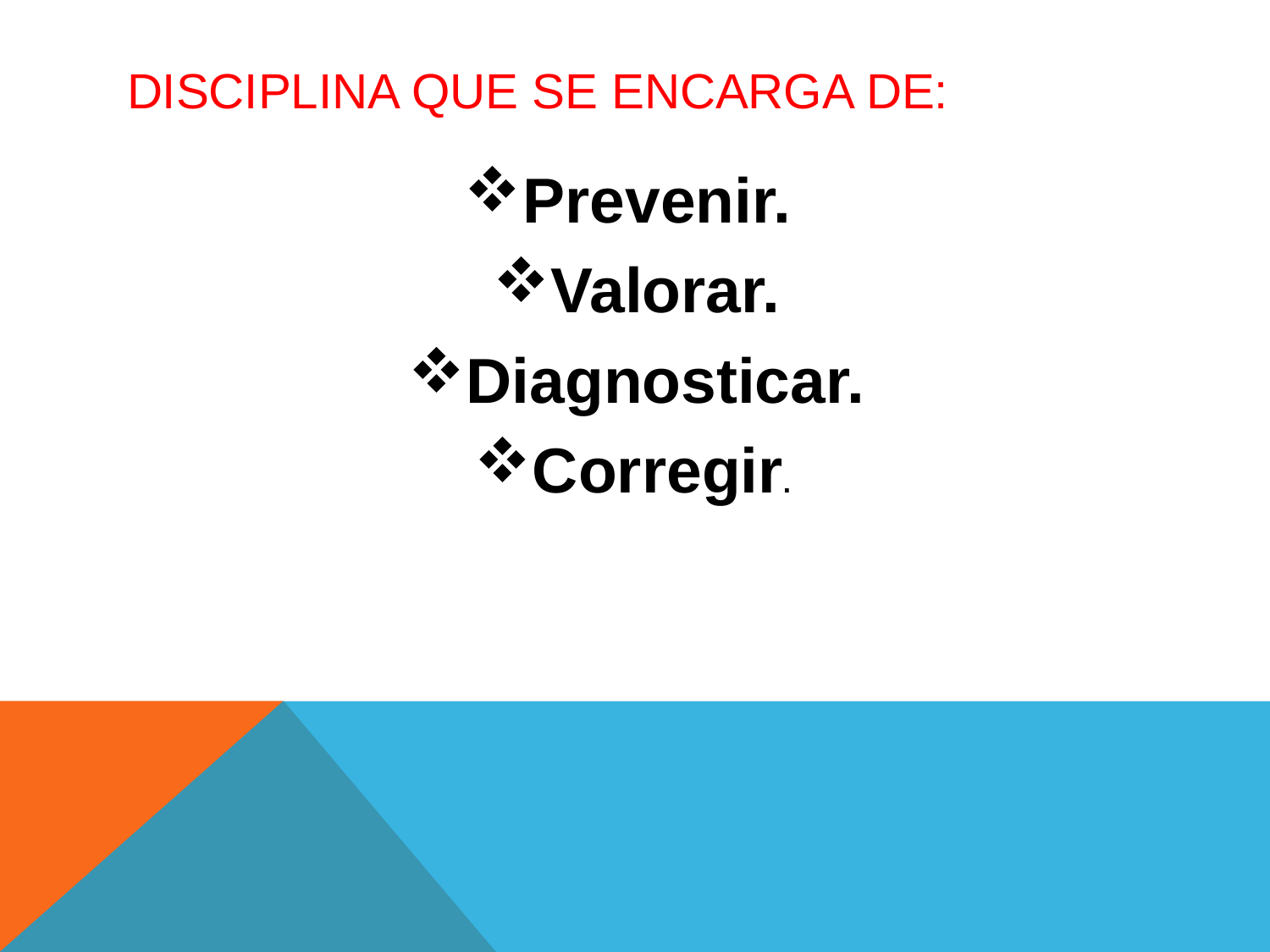

# Disciplina que se encarga de:
Prevenir.
Valorar.
Diagnosticar.
Corregir.